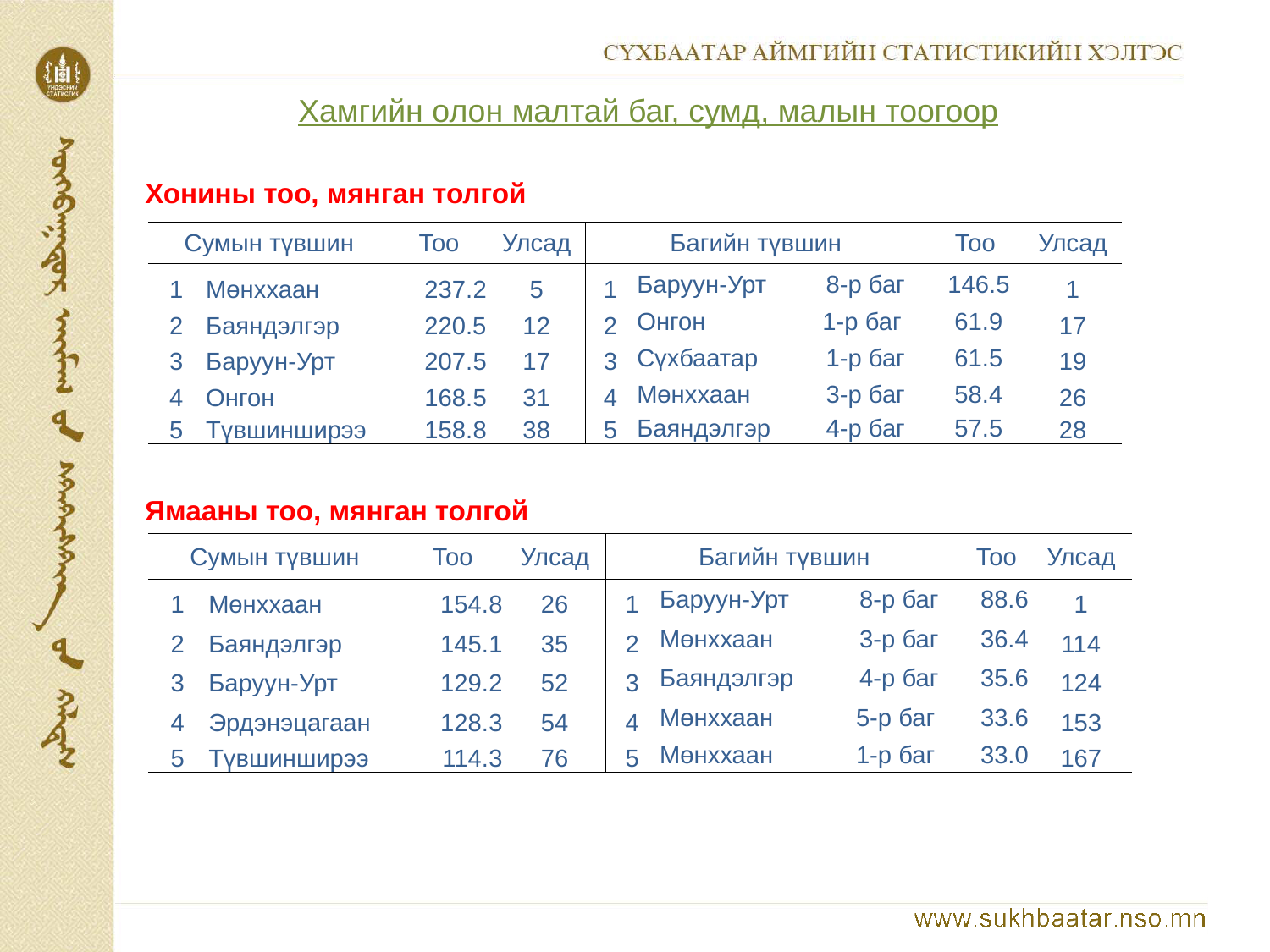

Хамгийн олон малтай баг, сумд, малын тоогоор
Хонины тоо, мянган толгой
| Сумын түвшин |  | Тоо | Улсад | Багийн түвшин |  |  | Тоо | Улсад |
| --- | --- | --- | --- | --- | --- | --- | --- | --- |
| 1 | Мөнххаан | 237.2 | 5 | 1 | Баруун-Урт | 8-р баг | 146.5 | 1 |
| 2 | Баяндэлгэр | 220.5 | 12 | 2 | Онгон | 1-р баг | 61.9 | 17 |
| 3 | Баруун-Урт | 207.5 | 17 | 3 | Сүхбаатар | 1-р баг | 61.5 | 19 |
| 4 | Онгон | 168.5 | 31 | 4 | Мөнххаан | 3-р баг | 58.4 | 26 |
| 5 | Түвшинширээ | 158.8 | 38 | 5 | Баяндэлгэр | 4-р баг | 57.5 | 28 |
Ямааны тоо, мянган толгой
| Сумын түвшин |  | Тоо | Улсад | Багийн түвшин |  |  | Тоо | Улсад |
| --- | --- | --- | --- | --- | --- | --- | --- | --- |
| 1 | Мөнххаан | 154.8 | 26 | 1 | Баруун-Урт | 8-р баг | 88.6 | 1 |
| 2 | Баяндэлгэр | 145.1 | 35 | 2 | Мөнххаан | 3-р баг | 36.4 | 114 |
| 3 | Баруун-Урт | 129.2 | 52 | 3 | Баяндэлгэр | 4-р баг | 35.6 | 124 |
| 4 | Эрдэнэцагаан | 128.3 | 54 | 4 | Мөнххаан | 5-р баг | 33.6 | 153 |
| 5 | Түвшинширээ | 114.3 | 76 | 5 | Мөнххаан | 1-р баг | 33.0 | 167 |